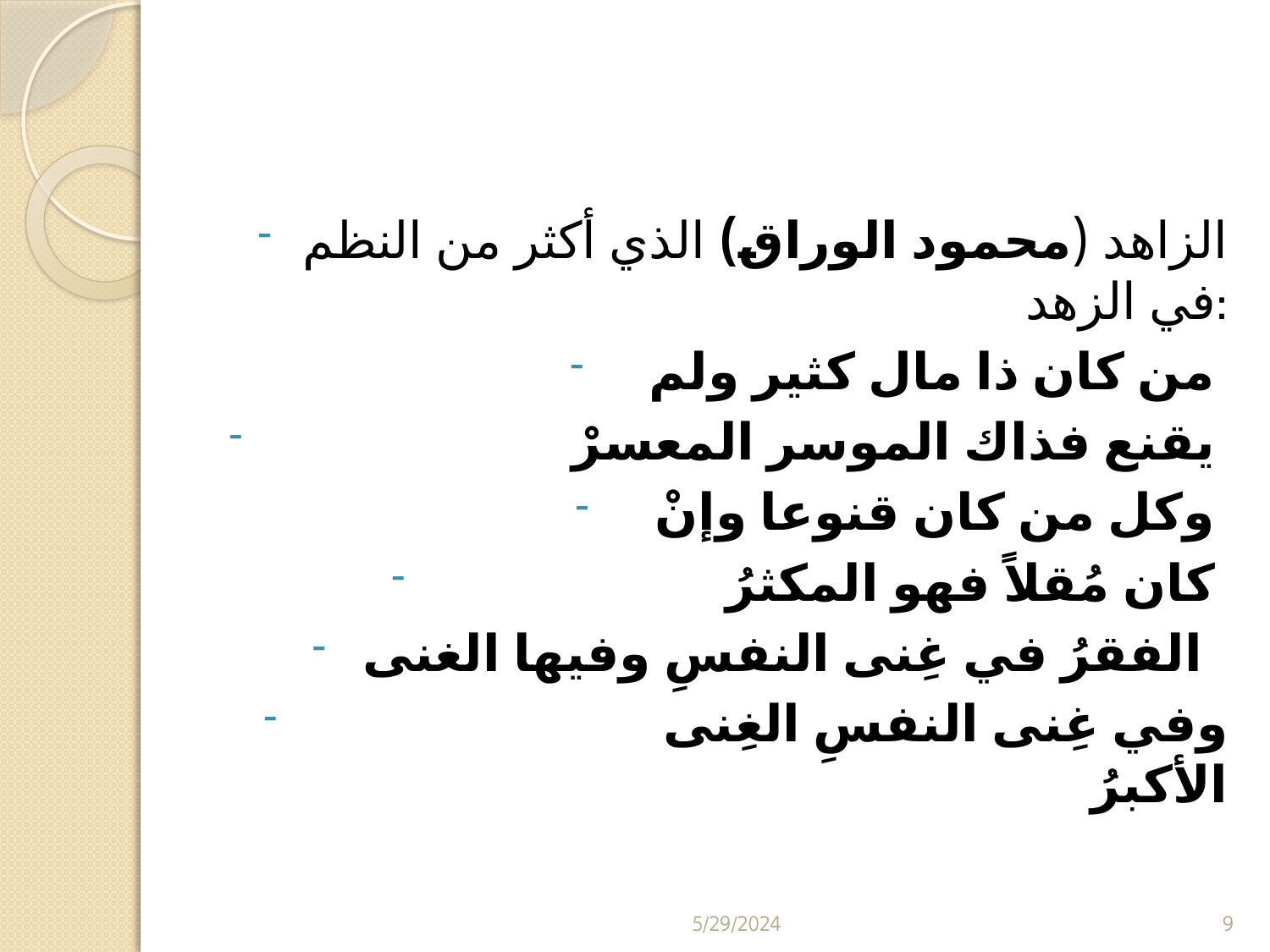

#
الزاهد (محمود الوراق) الذي أكثر من النظم في الزهد:
من كان ذا مال كثير ولم
                       يقنع فذاك الموسر المعسرْ
وكل من كان قنوعا وإنْ
                     كان مُقلاً فهو المكثرُ
الفقرُ في غِنى النفسِ وفيها الغنى
                           وفي غِنى النفسِ الغِنى الأكبرُ
5/29/2024
9